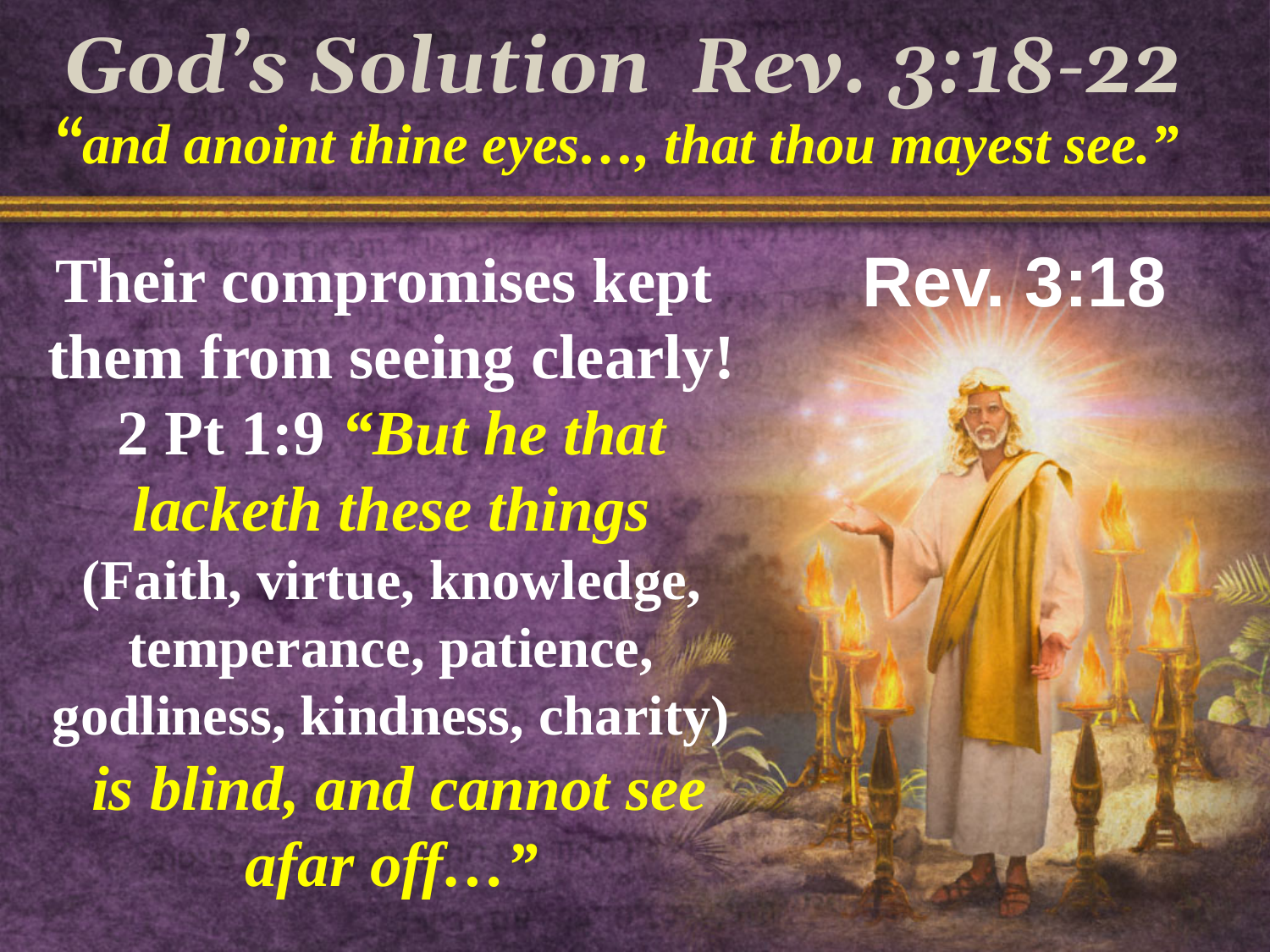

# God’s Solution  Rev. 3:18-22 “and anoint thine eyes…, that thou mayest see.”
Rev. 3:18
Their compromises kept  them from seeing clearly!
2 Pt 1:9 “But he that lacketh these things
(Faith, virtue, knowledge, temperance, patience, godliness, kindness, charity)
 is blind, and cannot see afar off…”